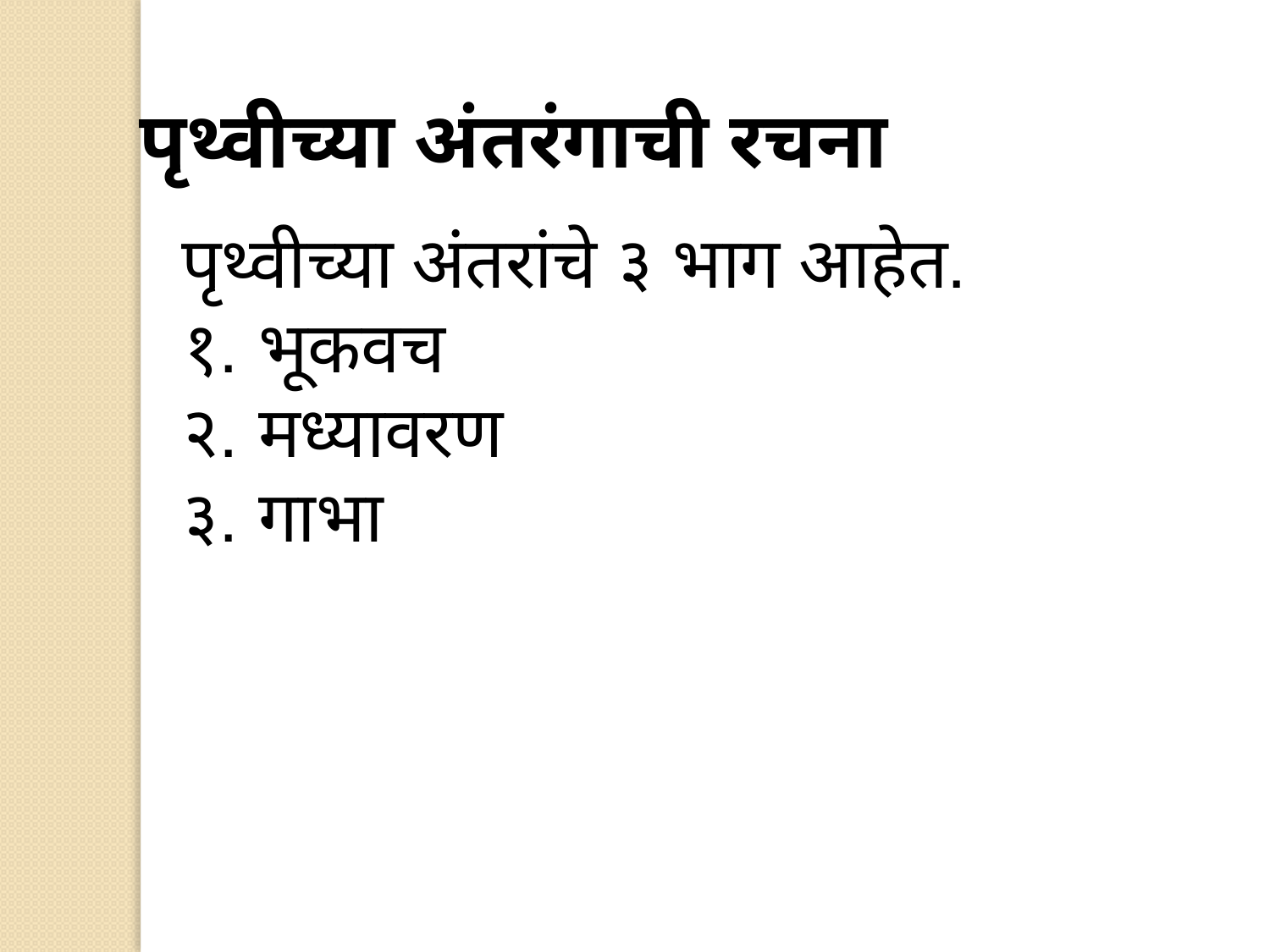

पृथ्वीच्या अंतरंगाची रचना
पृथ्वीच्या अंतरांचे ३ भाग आहेत.
१. भूकवच
२. मध्यावरण
३. गाभा